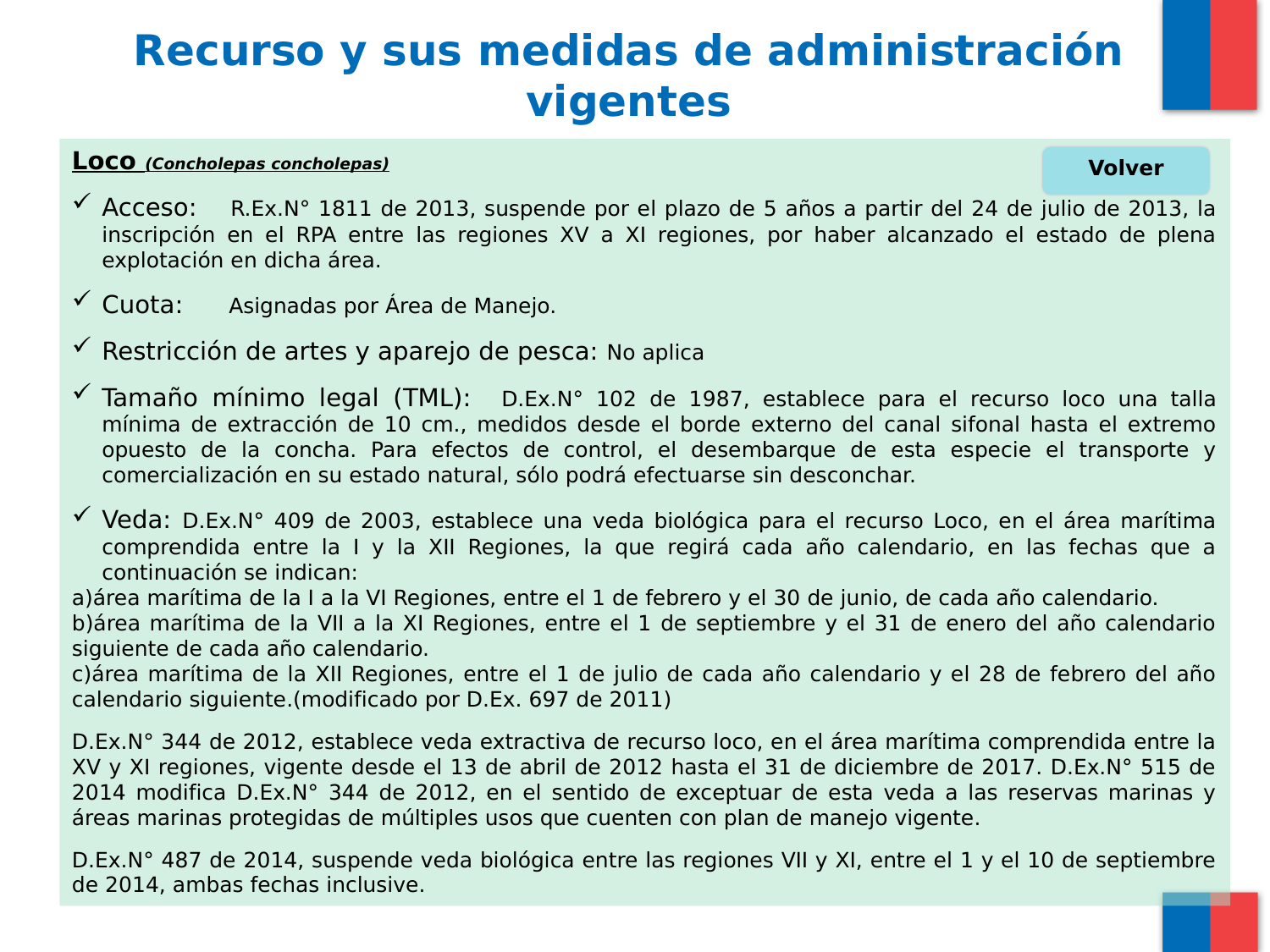

# Recurso y sus medidas de administración vigentes
Loco (Concholepas concholepas)

Acceso: 	R.Ex.N° 1811 de 2013, suspende por el plazo de 5 años a partir del 24 de julio de 2013, la inscripción en el RPA entre las regiones XV a XI regiones, por haber alcanzado el estado de plena explotación en dicha área.

Cuota:	Asignadas por Área de Manejo.

Restricción de artes y aparejo de pesca: No aplica

Tamaño mínimo legal (TML):	D.Ex.N° 102 de 1987, establece para el recurso loco una talla mínima de extracción de 10 cm., medidos desde el borde externo del canal sifonal hasta el extremo opuesto de la concha. Para efectos de control, el desembarque de esta especie el transporte y comercialización en su estado natural, sólo podrá efectuarse sin desconchar.

Veda: D.Ex.N° 409 de 2003, establece una veda biológica para el recurso Loco, en el área marítima comprendida entre la I y la XII Regiones, la que regirá cada año calendario, en las fechas que a continuación se indican:
a)área marítima de la I a la VI Regiones, entre el 1 de febrero y el 30 de junio, de cada año calendario.
b)área marítima de la VII a la XI Regiones, entre el 1 de septiembre y el 31 de enero del año calendario siguiente de cada año calendario.
c)área marítima de la XII Regiones, entre el 1 de julio de cada año calendario y el 28 de febrero del año calendario siguiente.(modificado por D.Ex. 697 de 2011)

D.Ex.N° 344 de 2012, establece veda extractiva de recurso loco, en el área marítima comprendida entre la XV y XI regiones, vigente desde el 13 de abril de 2012 hasta el 31 de diciembre de 2017. D.Ex.N° 515 de 2014 modifica D.Ex.N° 344 de 2012, en el sentido de exceptuar de esta veda a las reservas marinas y áreas marinas protegidas de múltiples usos que cuenten con plan de manejo vigente.

D.Ex.N° 487 de 2014, suspende veda biológica entre las regiones VII y XI, entre el 1 y el 10 de septiembre de 2014, ambas fechas inclusive.
Volver